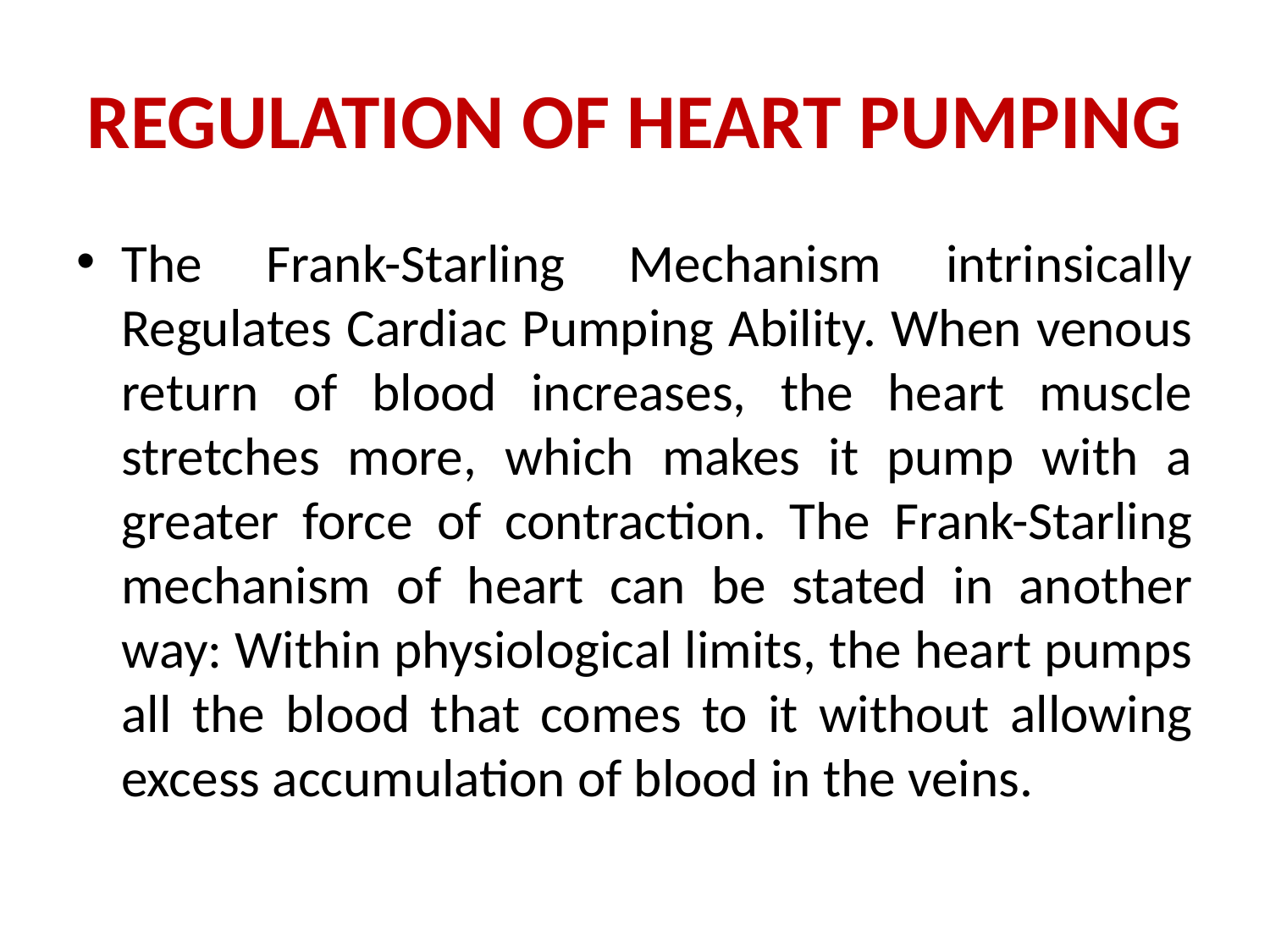

# REGULATION OF HEART PUMPING
The Frank-Starling Mechanism intrinsically Regulates Cardiac Pumping Ability. When venous return of blood increases, the heart muscle stretches more, which makes it pump with a greater force of contraction. The Frank-Starling mechanism of heart can be stated in another way: Within physiological limits, the heart pumps all the blood that comes to it without allowing excess accumulation of blood in the veins.